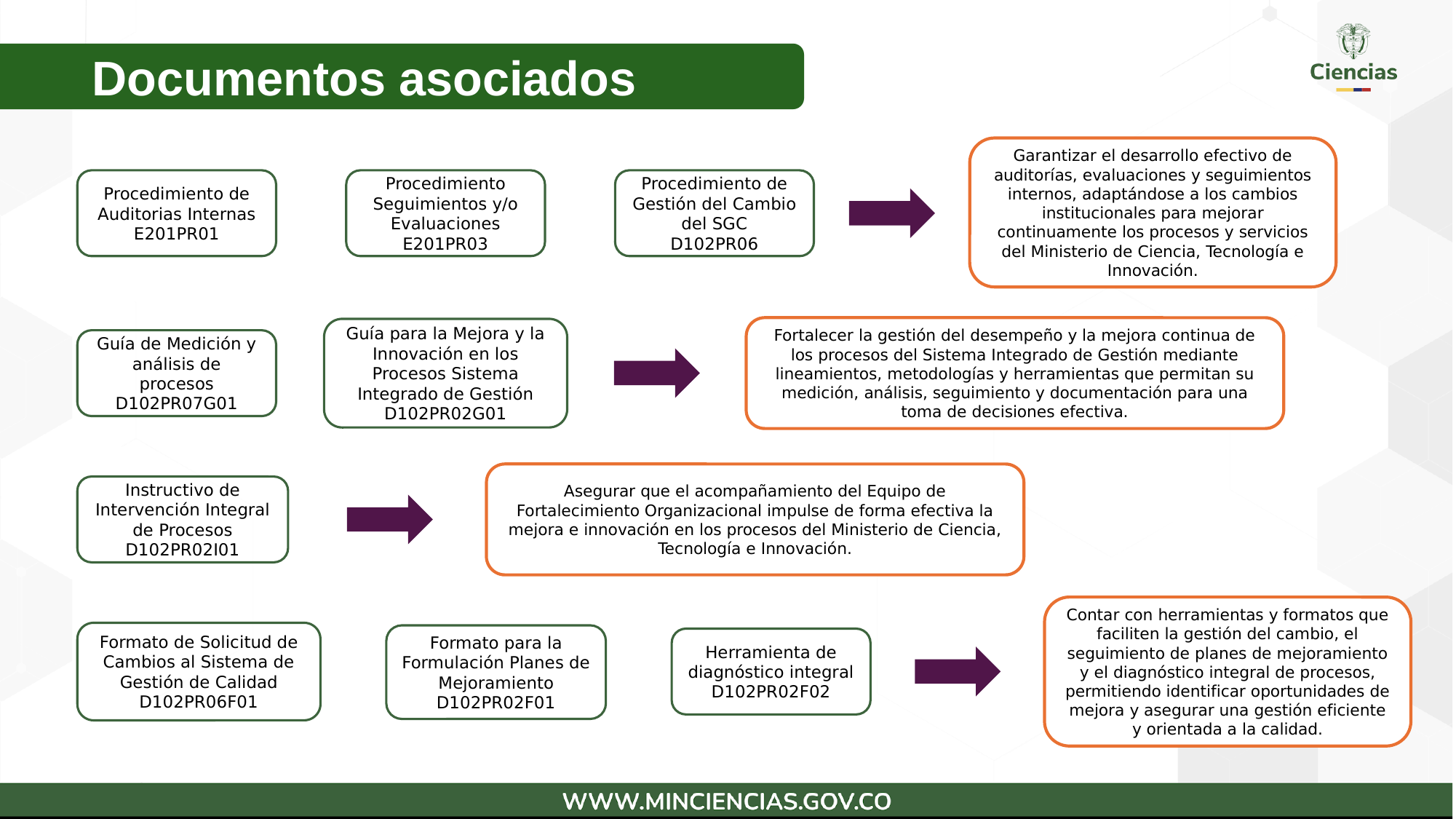

Documentos asociados
Garantizar el desarrollo efectivo de auditorías, evaluaciones y seguimientos internos, adaptándose a los cambios institucionales para mejorar continuamente los procesos y servicios del Ministerio de Ciencia, Tecnología e Innovación.
Procedimiento de Gestión del Cambio del SGC
D102PR06
Procedimiento de Auditorias Internas E201PR01
Procedimiento Seguimientos y/o Evaluaciones E201PR03

Fortalecer la gestión del desempeño y la mejora continua de los procesos del Sistema Integrado de Gestión mediante lineamientos, metodologías y herramientas que permitan su medición, análisis, seguimiento y documentación para una toma de decisiones efectiva.
Guía para la Mejora y la Innovación en los Procesos Sistema Integrado de Gestión D102PR02G01
Guía de Medición y análisis de procesos D102PR07G01

Asegurar que el acompañamiento del Equipo de Fortalecimiento Organizacional impulse de forma efectiva la mejora e innovación en los procesos del Ministerio de Ciencia, Tecnología e Innovación.
Instructivo de Intervención Integral de Procesos D102PR02I01

Contar con herramientas y formatos que faciliten la gestión del cambio, el seguimiento de planes de mejoramiento y el diagnóstico integral de procesos, permitiendo identificar oportunidades de mejora y asegurar una gestión eficiente y orientada a la calidad.
Formato de Solicitud de Cambios al Sistema de Gestión de Calidad D102PR06F01
Formato para la Formulación Planes de Mejoramiento D102PR02F01
Herramienta de diagnóstico integral D102PR02F02